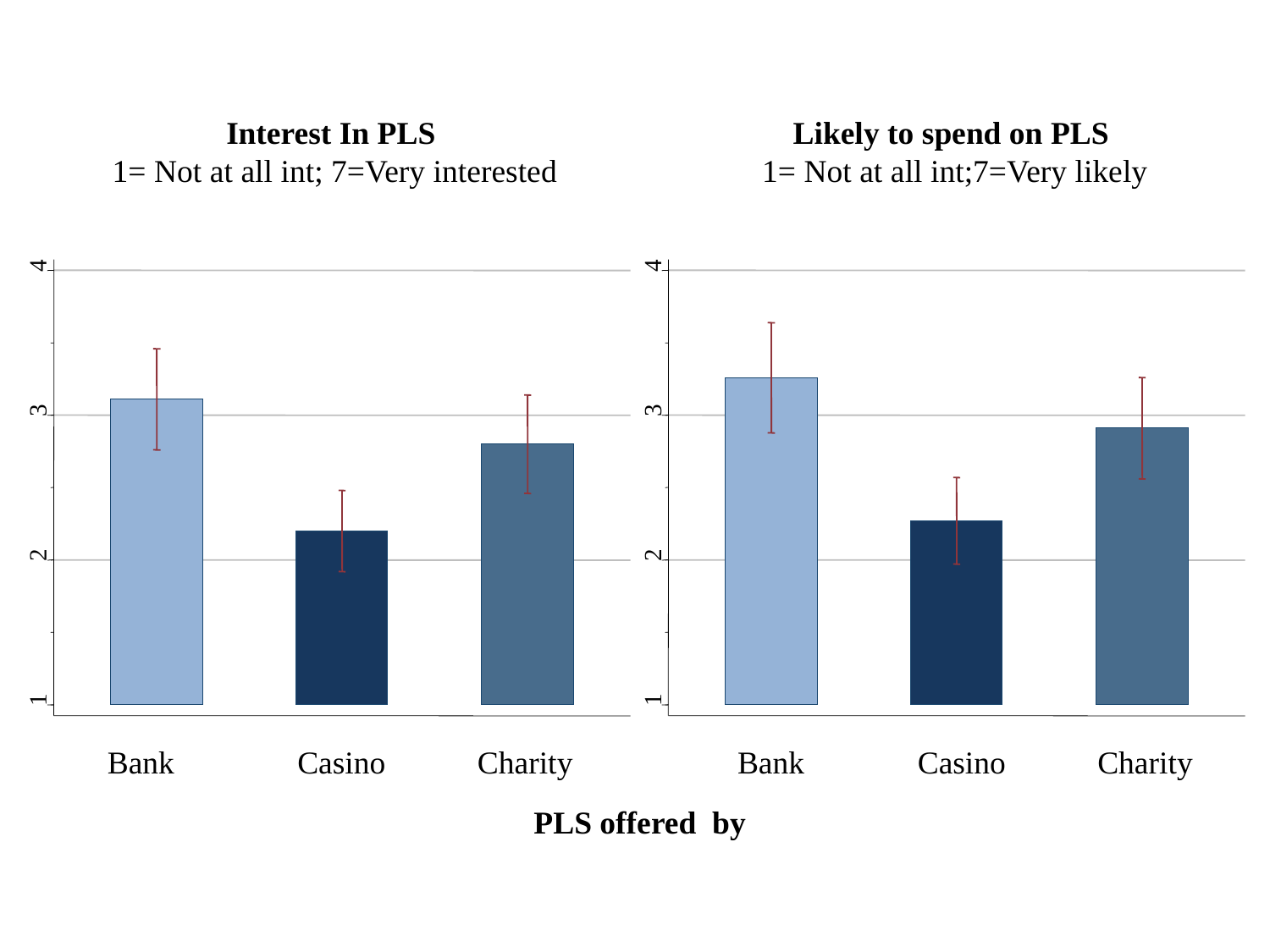

Interest In PLS
1= Not at all int; 7=Very interested
Likely to spend on PLS
1= Not at all int;7=Very likely
4
4

3
3

2
2

1
1

Bank
Casino
Charity
Bank
Casino
Charity
PLS offered  by